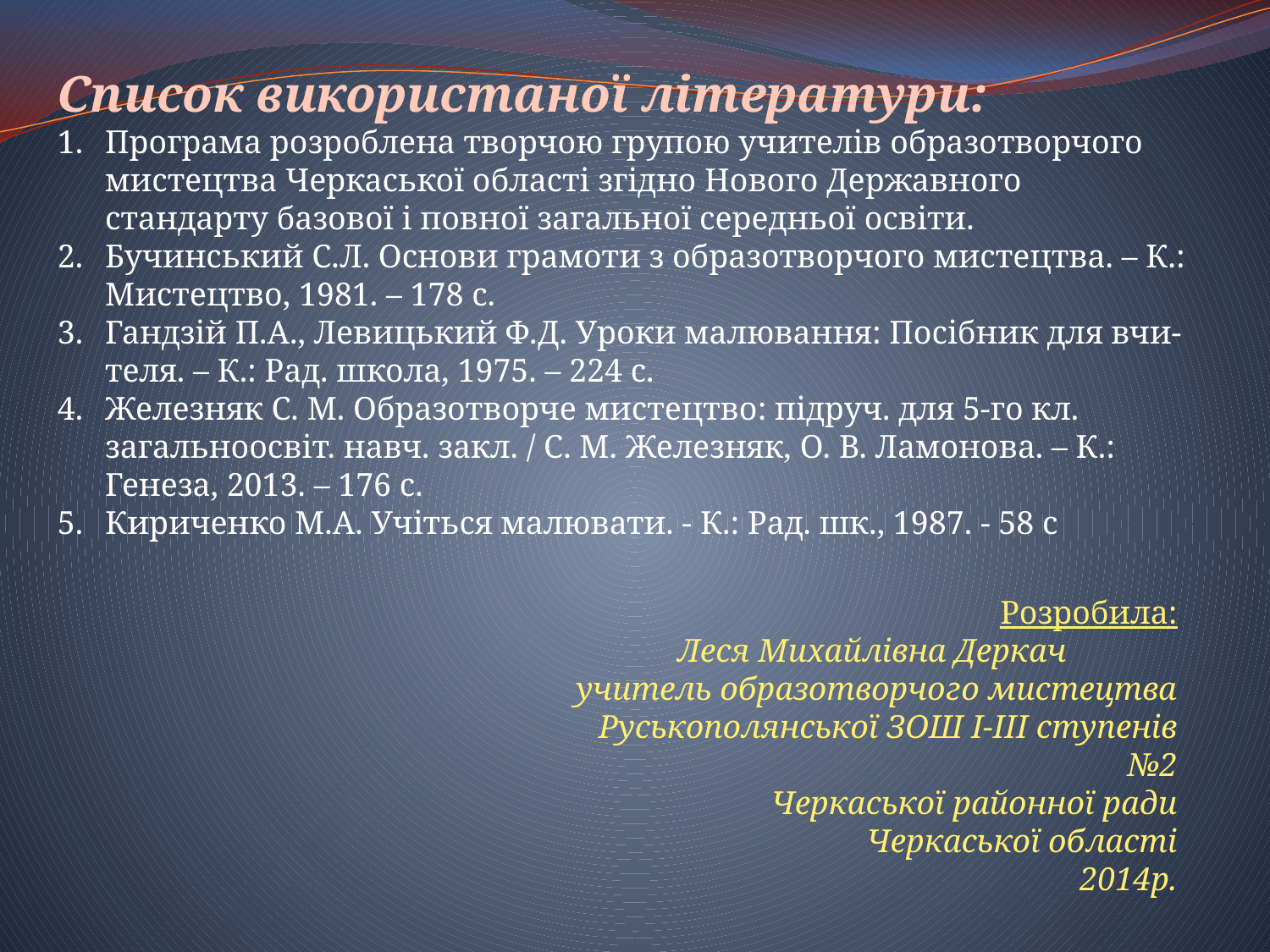

Список використаної літератури:
Програма розроблена творчою групою учителів образотворчого мистецтва Черкаської області згідно Нового Державного стандарту базової і повної загальної середньої освіти.
Бучинський С.Л. Основи грамоти з образотворчого мистецтва. – К.: Мистецтво, 1981. – 178 с.
Гандзій П.А., Левицький Ф.Д. Уроки малювання: Посібник для вчи-теля. – К.: Рад. школа, 1975. – 224 с.
Железняк С. М. Образотворче мистецтво: підруч. для 5-го кл. загальноосвіт. навч. закл. / С. М. Железняк, О. В. Ламонова. – К.: Генеза, 2013. – 176 с.
Кириченко М.А. Учіться малювати. - К.: Рад. шк., 1987. - 58 с

Розробила:
Леся Михайлівна Деркач
учитель образотворчого мистецтва
Руськополянської ЗОШ І-ІІІ ступенів №2
Черкаської районної ради
Черкаської області
2014р.